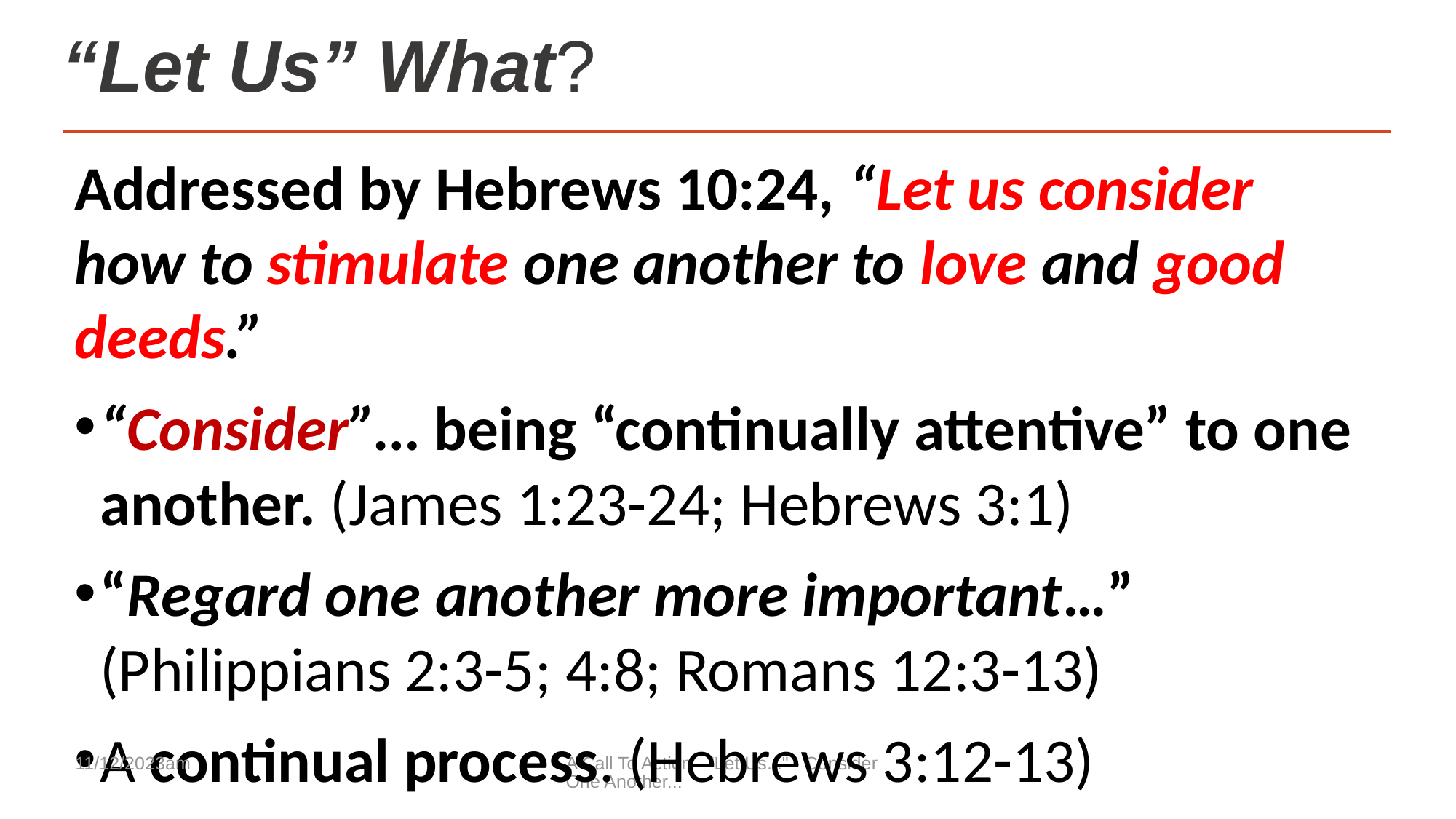

# “Let Us” What?
Addressed by Hebrews 10:24, “Let us consider how to stimulate one another to love and good deeds.”
“Consider”… being “continually attentive” to one another. (James 1:23-24; Hebrews 3:1)
“Regard one another more important…” (Philippians 2:3-5; 4:8; Romans 12:3-13)
A continual process. (Hebrews 3:12-13)
11/12/2023am
A Call To Action - "Let Us..." - Consider One Another...